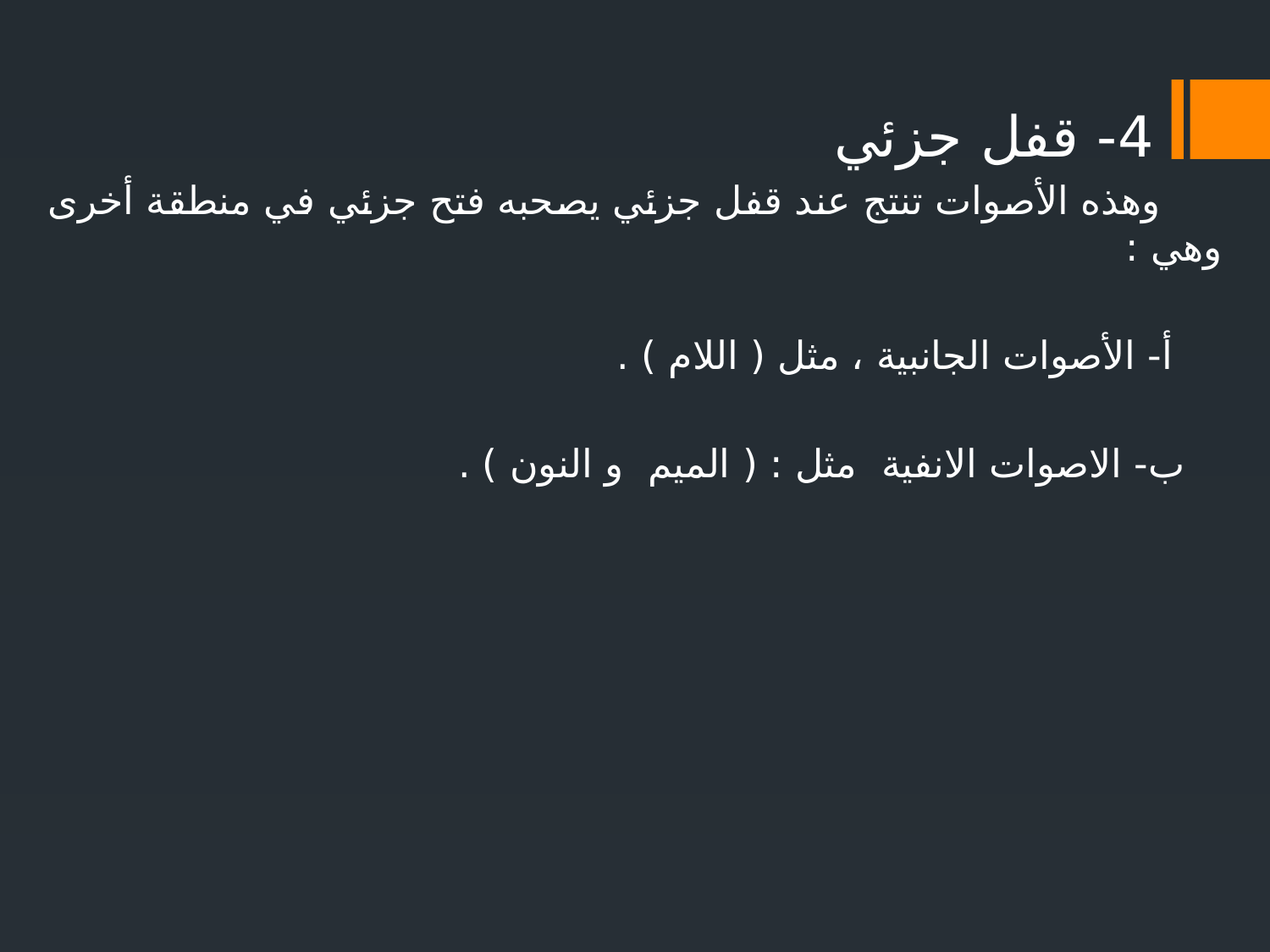

4- قفل جزئي
     وهذه الأصوات تنتج عند قفل جزئي يصحبه فتح جزئي في منطقة أخرى وهي :

    أ- الأصوات الجانبية ، مثل ( اللام ) .

   ب- الاصوات الانفية  مثل : ( الميم  و النون ) .